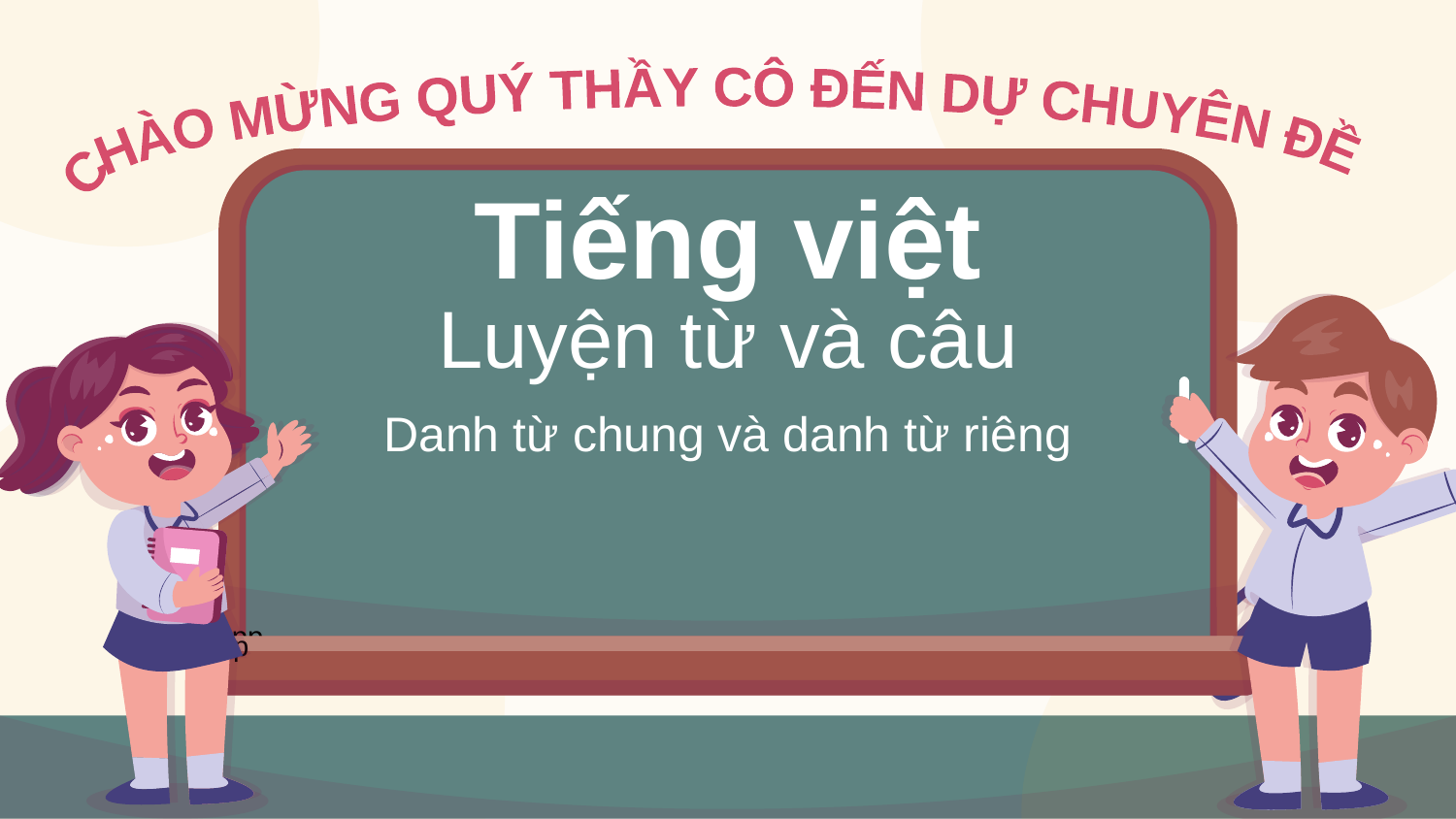

CHÀO MỪNG QUÝ THẦY CÔ ĐẾN DỰ CHUYÊN ĐỀ

pp

pp

# Tiếng việt

Luyện từ và câu

Danh từ chung và danh từ riêng